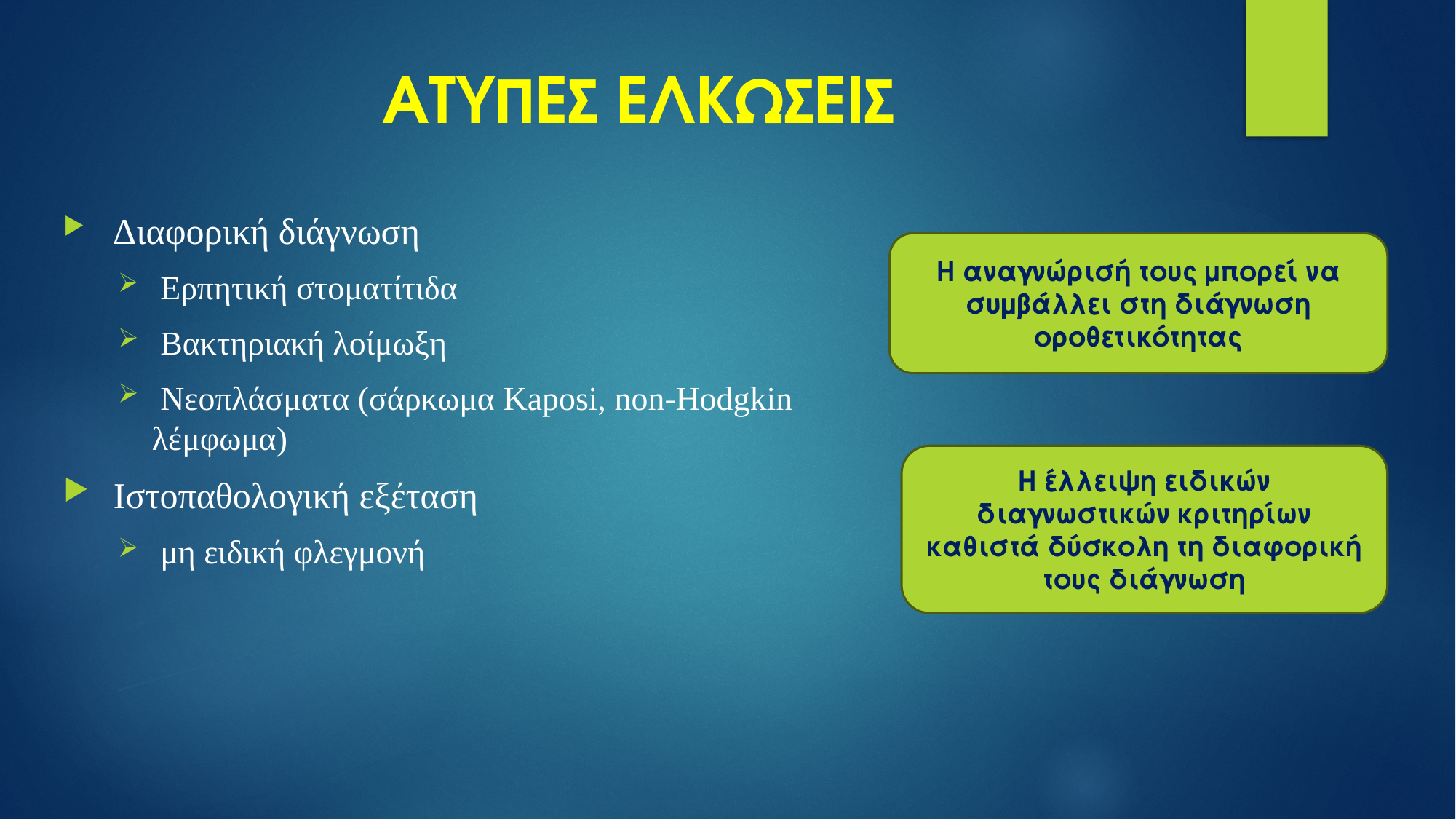

# ΑΤΥΠΕΣ ΕΛΚΩΣΕΙΣ
 Διαφορική διάγνωση
 Ερπητική στοματίτιδα
 Βακτηριακή λοίμωξη
 Νεοπλάσματα (σάρκωμα Kaposi, non-Hodgkin λέμφωμα)
 Ιστοπαθολογική εξέταση
 μη ειδική φλεγμονή
Η αναγνώρισή τους μπορεί να συμβάλλει στη διάγνωση οροθετικότητας
Η έλλειψη ειδικών διαγνωστικών κριτηρίων καθιστά δύσκολη τη διαφορική τους διάγνωση